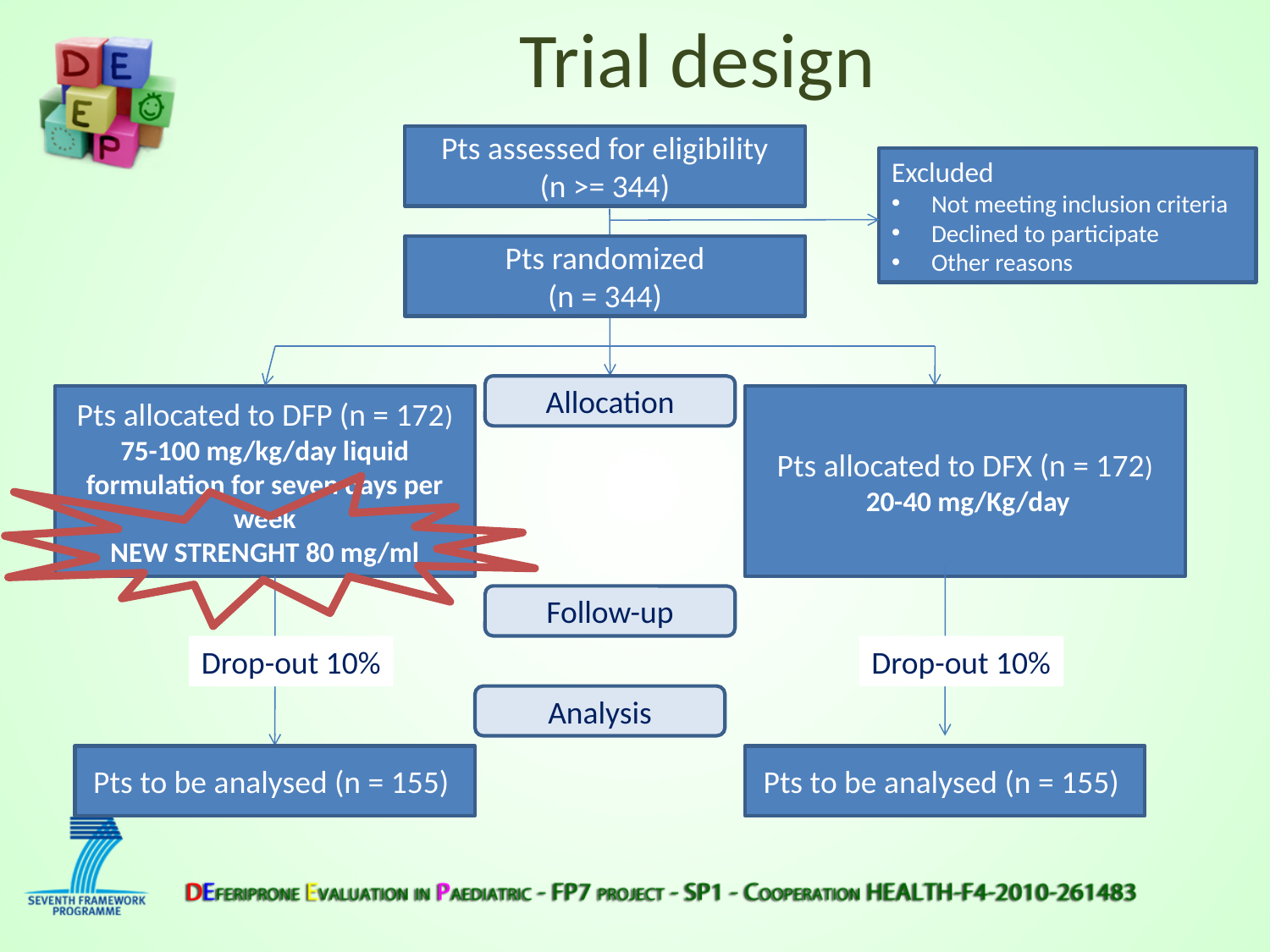

# Trial design
Pts assessed for eligibility
(n >= 344)
Excluded
Not meeting inclusion criteria
Declined to participate
Other reasons
Pts randomized
(n = 344)
Allocation
Pts allocated to DFP (n = 172)
75-100 mg/kg/day liquid formulation for seven days per week
NEW STRENGHT 80 mg/ml
Pts allocated to DFX (n = 172)
 20-40 mg/Kg/day

Follow-up
Drop-out 10%
Drop-out 10%
Analysis
Pts to be analysed (n = 155)
Pts to be analysed (n = 155)